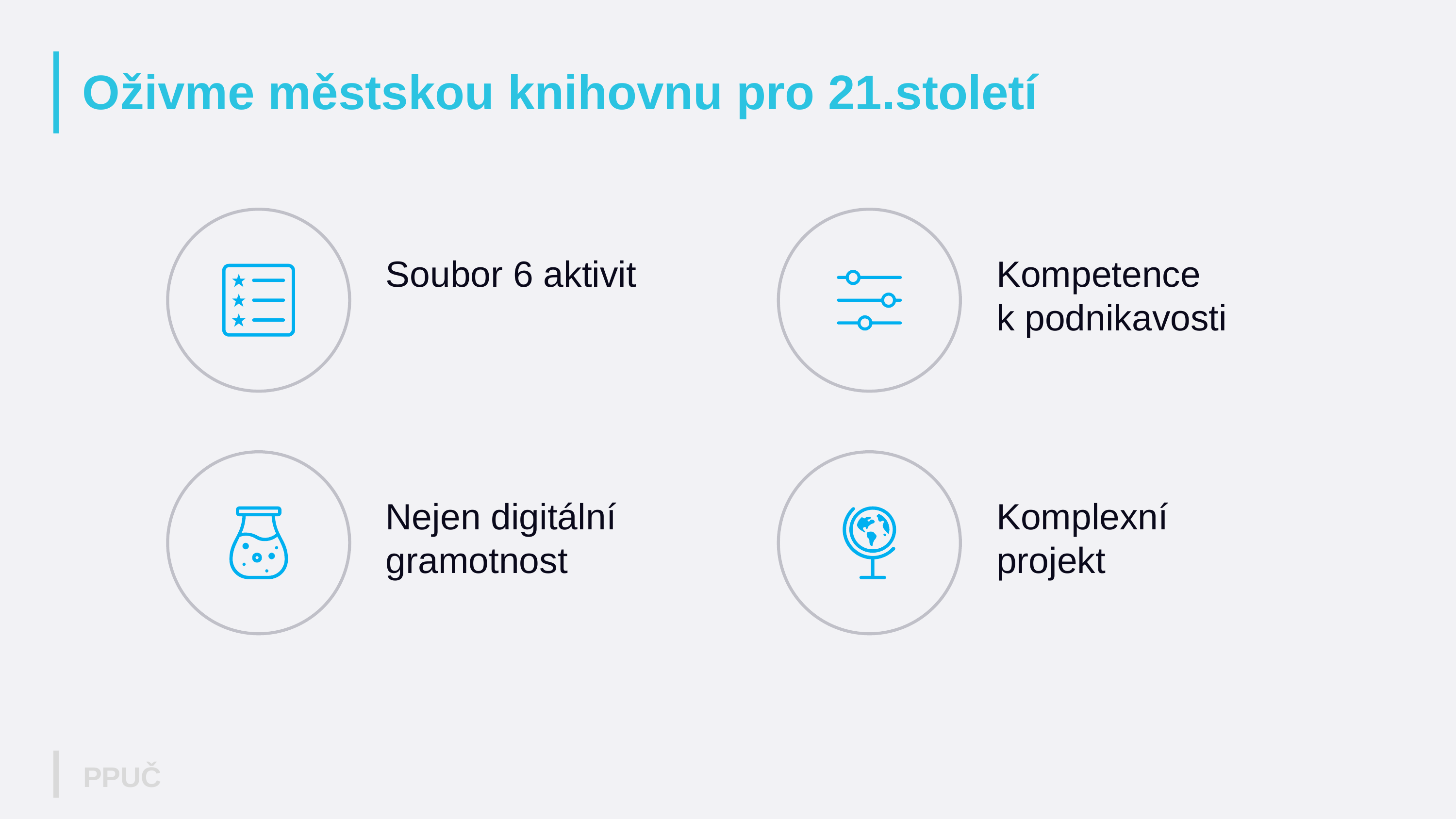

# Oživme městskou knihovnu pro 21.století

Soubor 6 aktivit

Kompetence
k podnikavosti

Nejen digitální gramotnost

Komplexní projekt